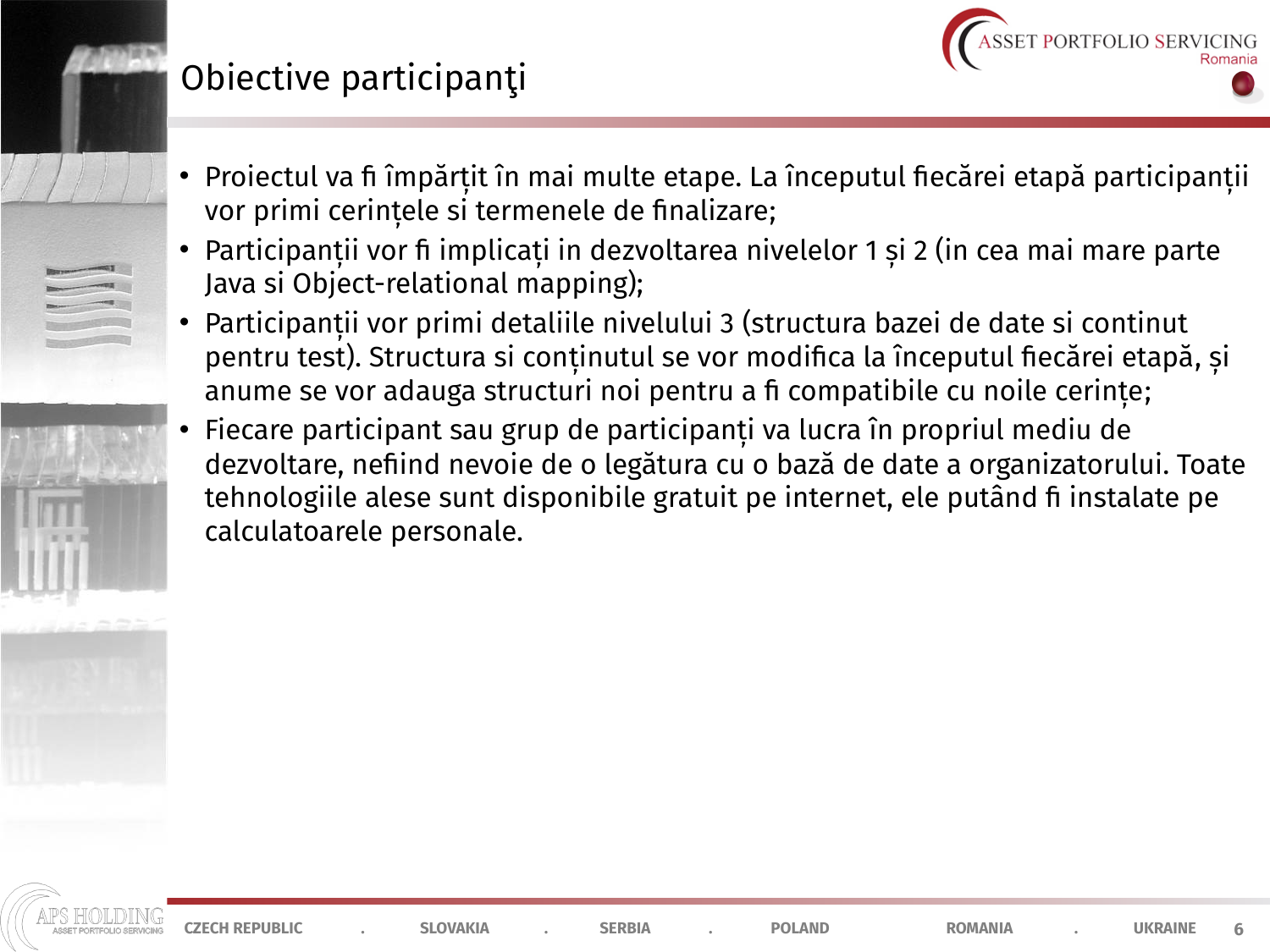

# Obiective participanţi
Proiectul va fi împărţit în mai multe etape. La începutul fiecărei etapă participanţii vor primi cerinţele si termenele de finalizare;
Participanţii vor fi implicaţi in dezvoltarea nivelelor 1 şi 2 (in cea mai mare parte Java si Object-relational mapping);
Participanţii vor primi detaliile nivelului 3 (structura bazei de date si continut pentru test). Structura si conţinutul se vor modifica la începutul fiecărei etapă, şi anume se vor adauga structuri noi pentru a fi compatibile cu noile cerinţe;
Fiecare participant sau grup de participanţi va lucra în propriul mediu de dezvoltare, nefiind nevoie de o legătura cu o bază de date a organizatorului. Toate tehnologiile alese sunt disponibile gratuit pe internet, ele putând fi instalate pe calculatoarele personale.